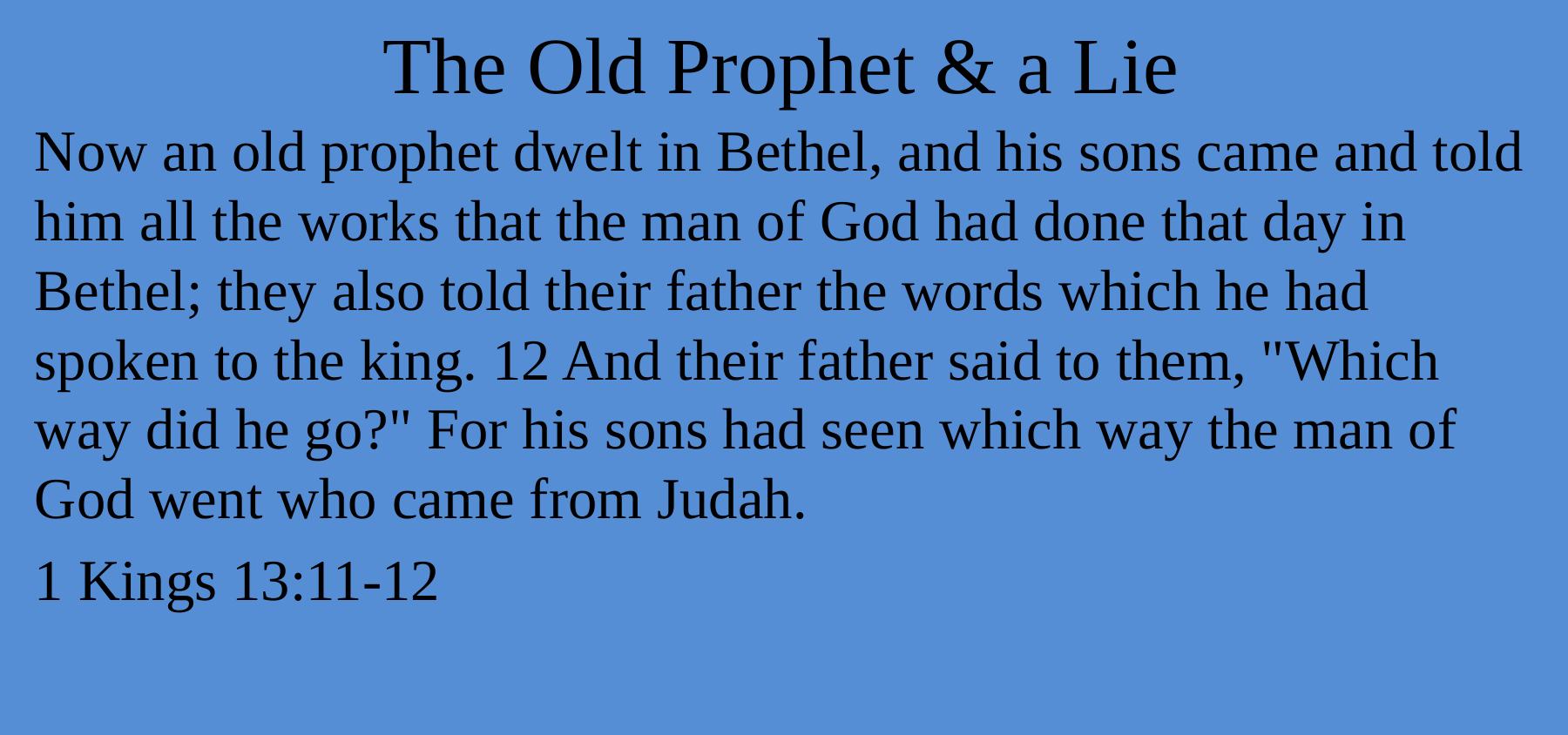

# The Old Prophet & a Lie
Now an old prophet dwelt in Bethel, and his sons came and told him all the works that the man of God had done that day in Bethel; they also told their father the words which he had spoken to the king. 12 And their father said to them, "Which way did he go?" For his sons had seen which way the man of God went who came from Judah.
1 Kings 13:11-12